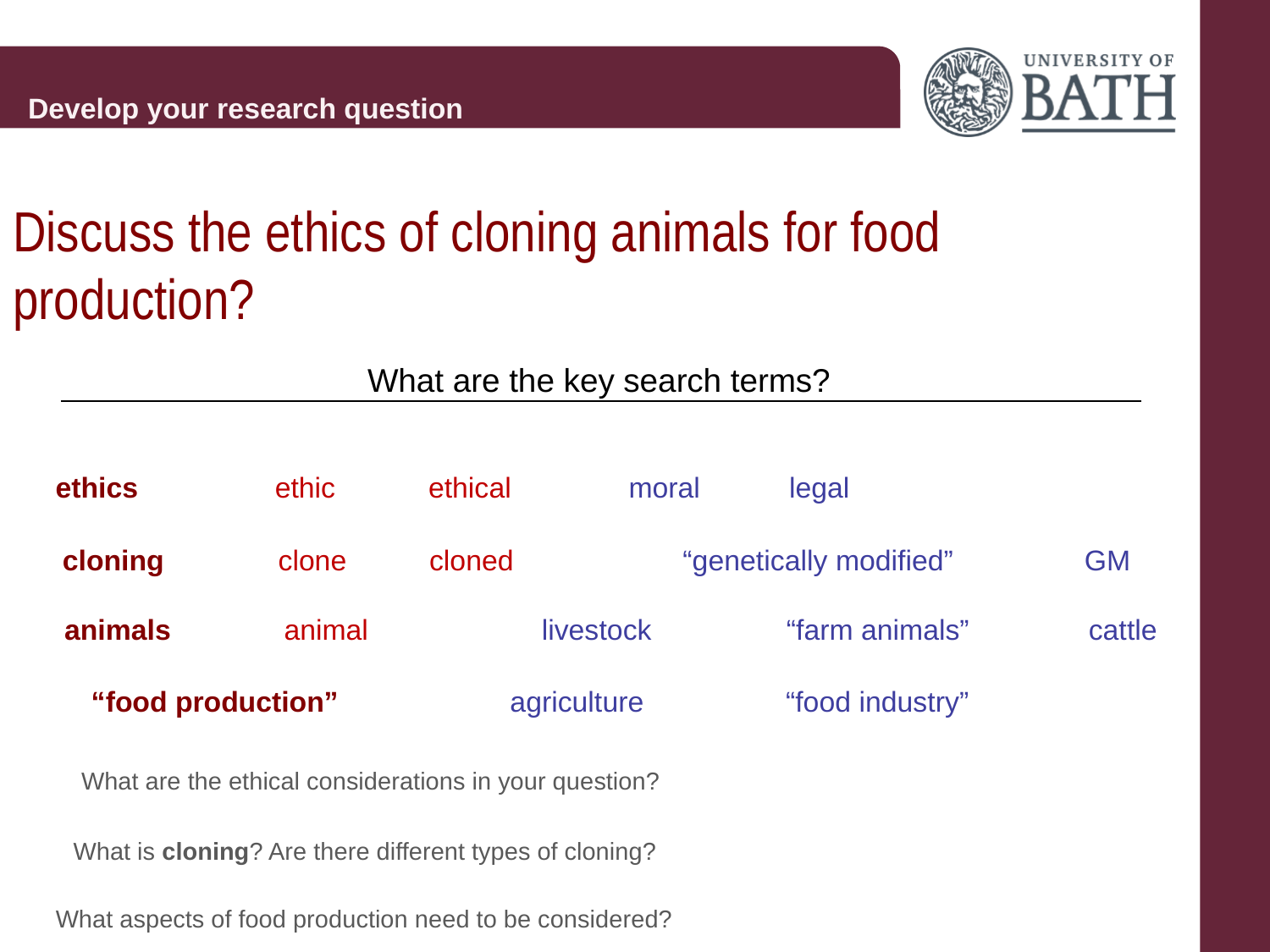

Develop your research question
Discuss the ethics of cloning animals for food production?
What are the key search terms?
ethics
ethic
ethical
moral
legal
cloning
clone
cloned
“genetically modified”
GM
animals
animal
livestock
“farm animals”
cattle
“food production”
agriculture
“food industry”
What are the ethical considerations in your question?
What is cloning? Are there different types of cloning?
What aspects of food production need to be considered?